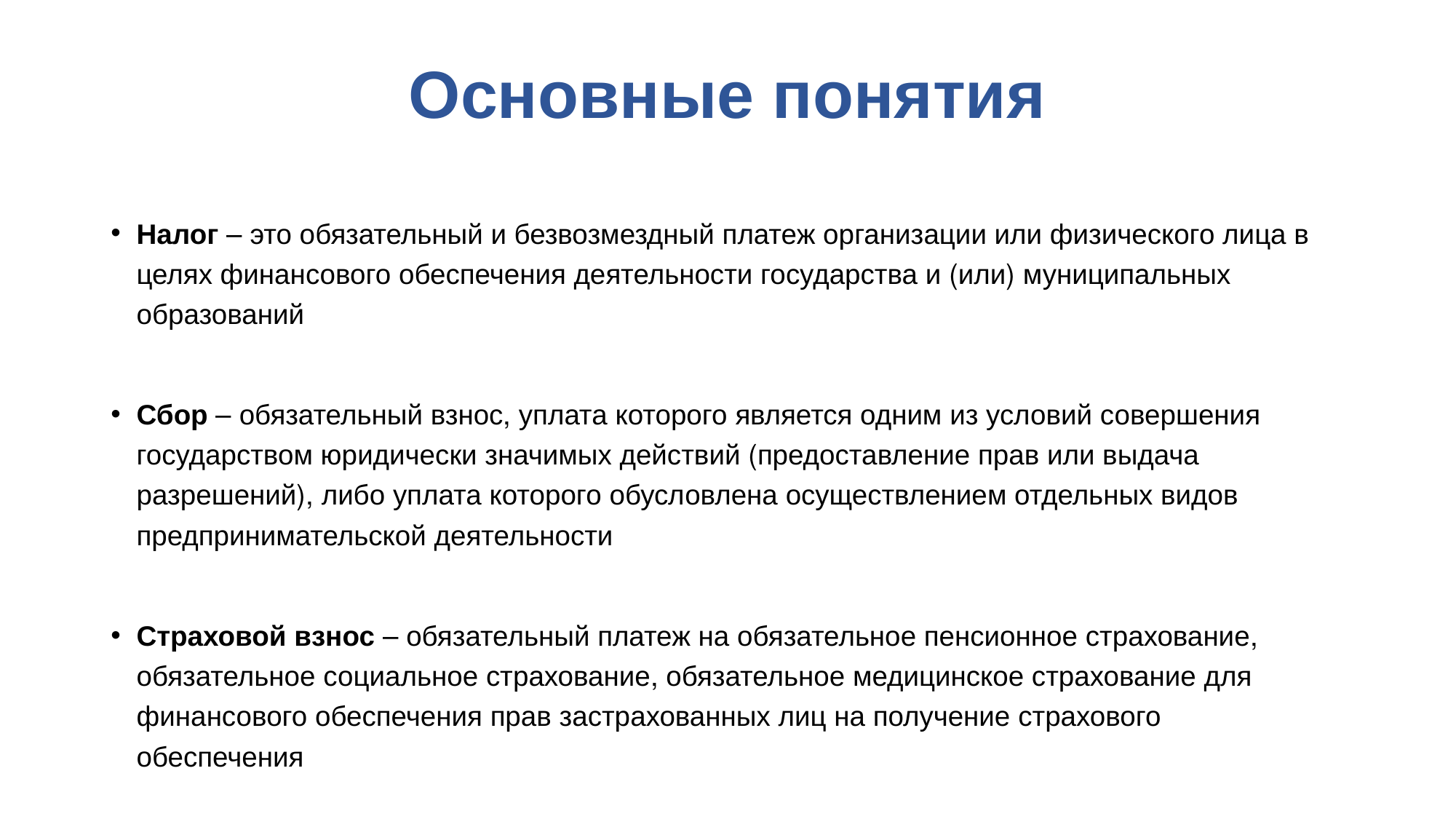

# Основные понятия
Налог – это обязательный и безвозмездный платеж организации или физического лица в целях финансового обеспечения деятельности государства и (или) муниципальных образований

Сбор – обязательный взнос, уплата которого является одним из условий совершения государством юридически значимых действий (предоставление прав или выдача разрешений), либо уплата которого обусловлена осуществлением отдельных видов предпринимательской деятельности

Страховой взнос – обязательный платеж на обязательное пенсионное страхование, обязательное социальное страхование, обязательное медицинское страхование для финансового обеспечения прав застрахованных лиц на получение страхового обеспечения